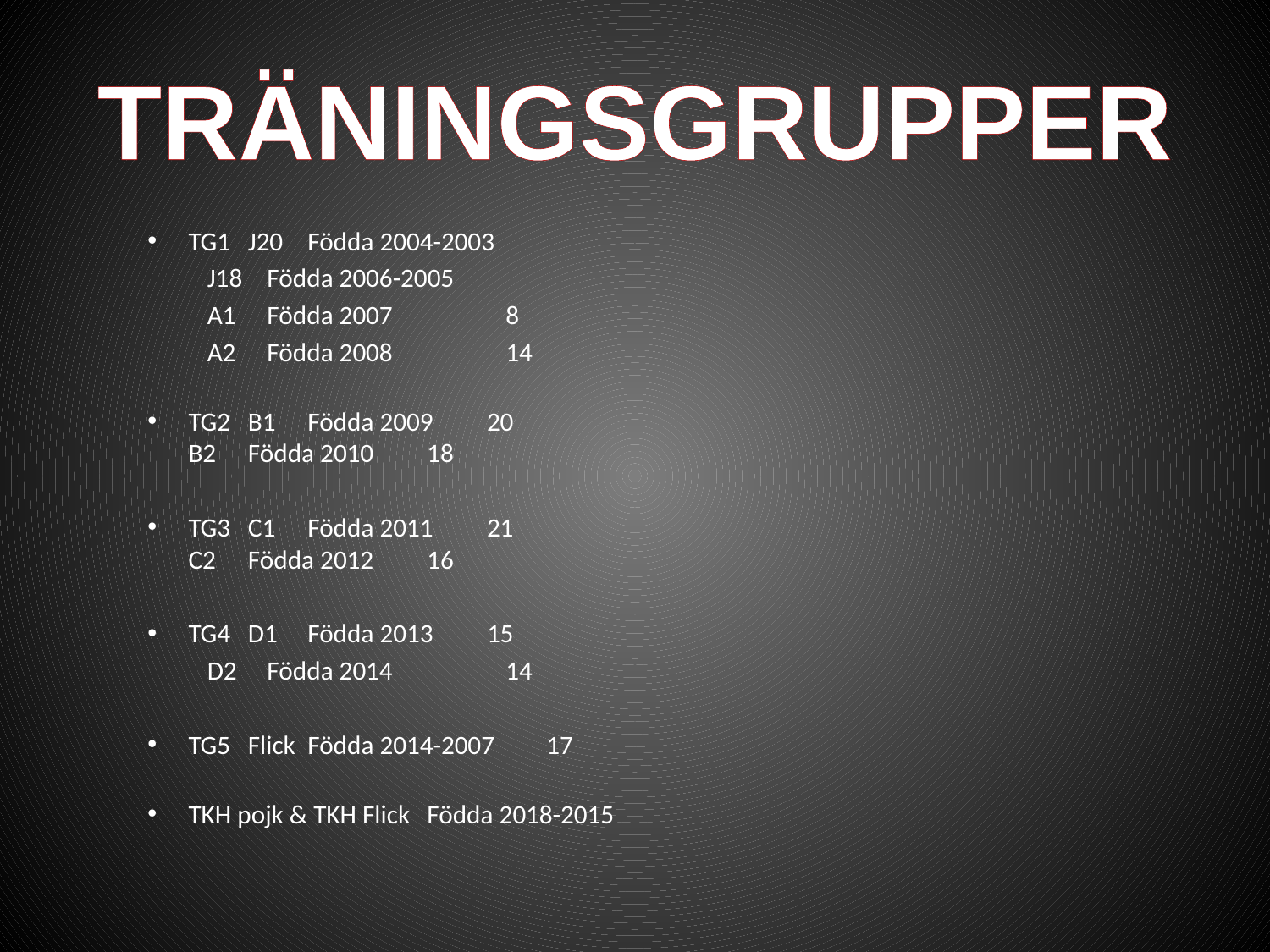

# TRÄNINGSGRUPPER
TG1		J20		Födda 2004-2003
		J18		Födda 2006-2005
		A1		Födda 2007		8
		A2		Födda 2008		14
TG2		B1		Födda 2009		20
		B2		Födda 2010		18

TG3		C1		Födda 2011		21
		C2		Födda 2012		16

TG4		D1		Födda 2013		15
		D2		Födda 2014		14

TG5		Flick		Födda 2014-2007		17
TKH pojk & TKH Flick		Födda 2018-2015